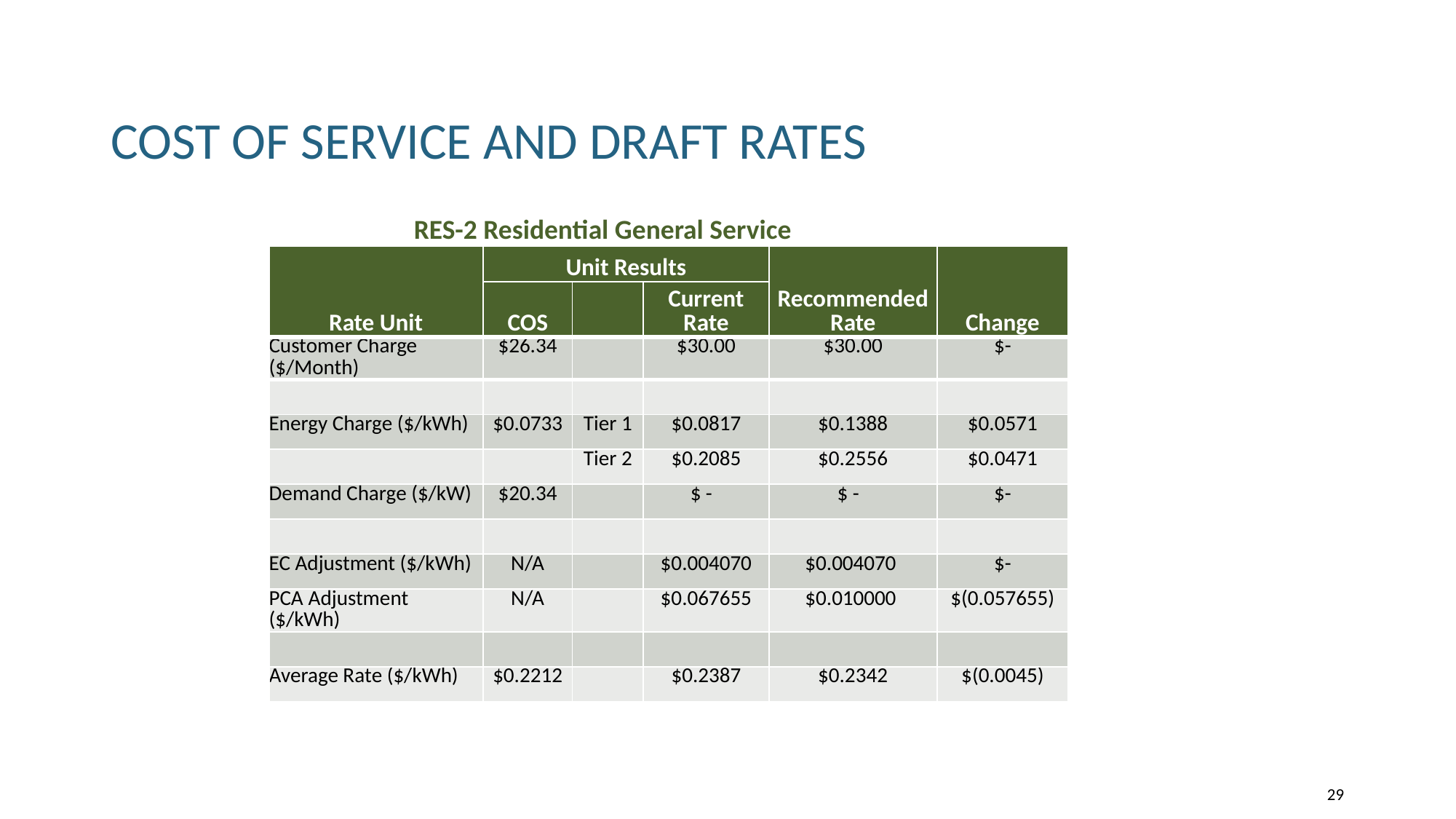

# Cost of service and draft rates
| RES-2 Residential General Service |  |  |  |  |  |
| --- | --- | --- | --- | --- | --- |
| Rate Unit | Unit Results |  |  | Recommended Rate | Change |
| Rate Unit | COS |  | Current Rate |  |  |
| Customer Charge ($/Month) | $26.34 |  | $30.00 | $30.00 | $- |
|  |  |  |  |  |  |
| Energy Charge ($/kWh) | $0.0733 | Tier 1 | $0.0817 | $0.1388 | $0.0571 |
|  |  | Tier 2 | $0.2085 | $0.2556 | $0.0471 |
| Demand Charge ($/kW) | $20.34 |  | $ - | $ - | $- |
|  |  |  |  |  |  |
| EC Adjustment ($/kWh) | N/A |  | $0.004070 | $0.004070 | $- |
| PCA Adjustment ($/kWh) | N/A |  | $0.067655 | $0.010000 | $(0.057655) |
|  |  |  |  |  |  |
| Average Rate ($/kWh) | $0.2212 |  | $0.2387 | $0.2342 | $(0.0045) |
29